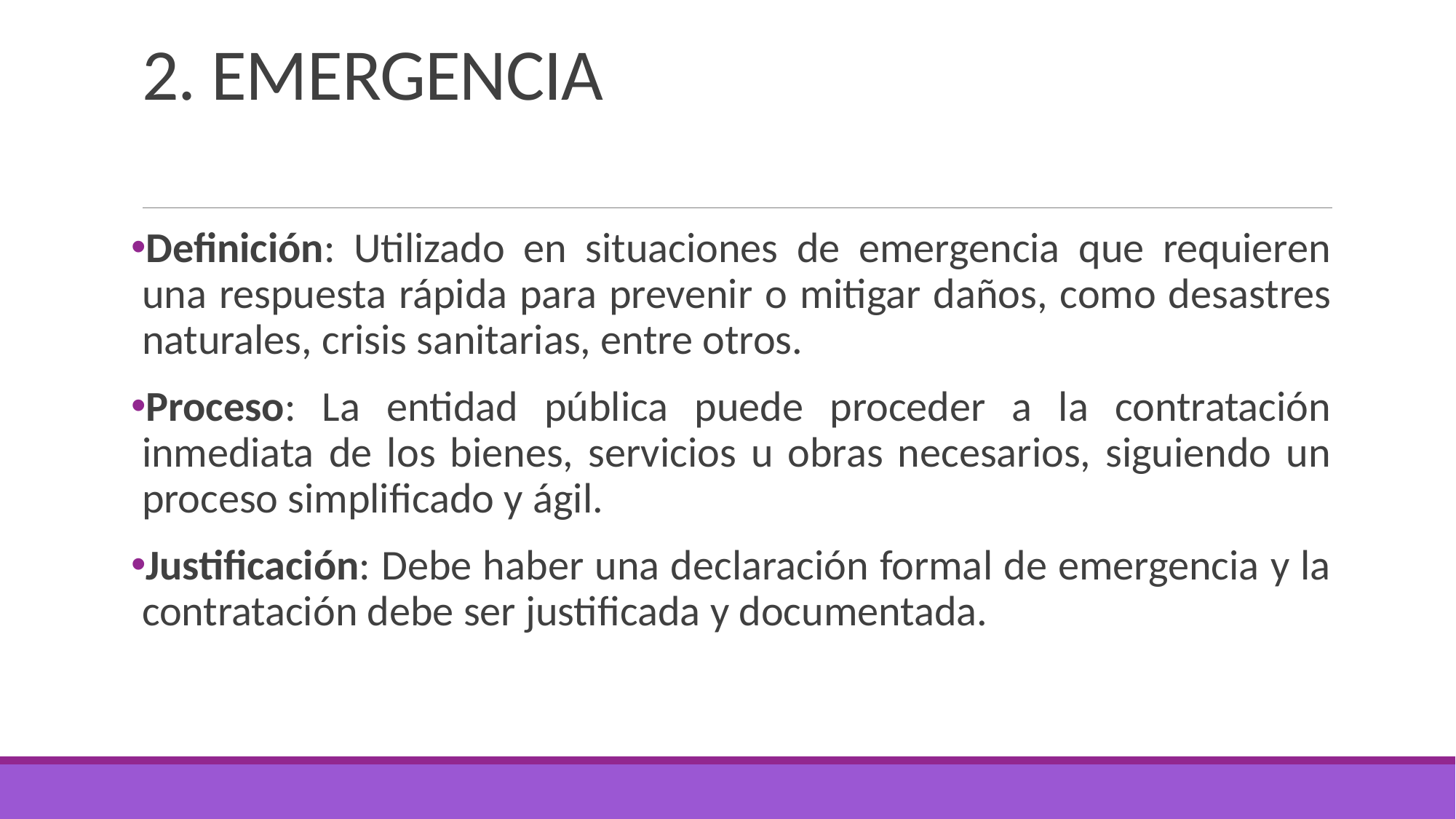

# 2. EMERGENCIA
Definición: Utilizado en situaciones de emergencia que requieren una respuesta rápida para prevenir o mitigar daños, como desastres naturales, crisis sanitarias, entre otros.
Proceso: La entidad pública puede proceder a la contratación inmediata de los bienes, servicios u obras necesarios, siguiendo un proceso simplificado y ágil.
Justificación: Debe haber una declaración formal de emergencia y la contratación debe ser justificada y documentada.